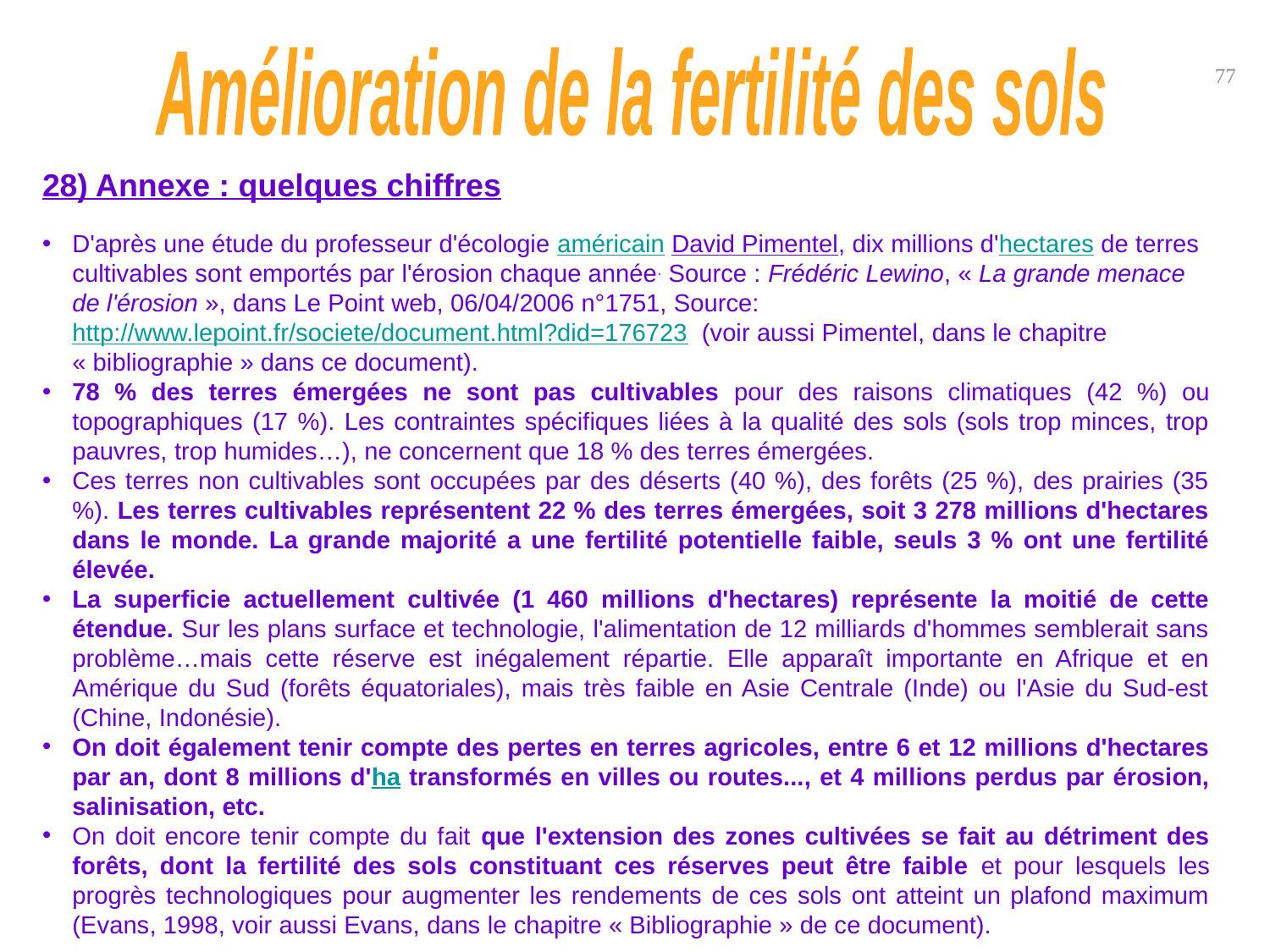

Amélioration de la fertilité des sols
77
28) Annexe : quelques chiffres

D'après une étude du professeur d'écologie américain David Pimentel, dix millions d'hectares de terres cultivables sont emportés par l'érosion chaque année. Source : Frédéric Lewino, « La grande menace de l'érosion », dans Le Point web, 06/04/2006 n°1751, Source:  http://www.lepoint.fr/societe/document.html?did=176723  (voir aussi Pimentel, dans le chapitre « bibliographie » dans ce document).
78 % des terres émergées ne sont pas cultivables pour des raisons climatiques (42 %) ou topographiques (17 %). Les contraintes spécifiques liées à la qualité des sols (sols trop minces, trop pauvres, trop humides…), ne concernent que 18 % des terres émergées.
Ces terres non cultivables sont occupées par des déserts (40 %), des forêts (25 %), des prairies (35 %). Les terres cultivables représentent 22 % des terres émergées, soit 3 278 millions d'hectares dans le monde. La grande majorité a une fertilité potentielle faible, seuls 3 % ont une fertilité élevée.
La superficie actuellement cultivée (1 460 millions d'hectares) représente la moitié de cette étendue. Sur les plans surface et technologie, l'alimentation de 12 milliards d'hommes semblerait sans problème…mais cette réserve est inégalement répartie. Elle apparaît importante en Afrique et en Amérique du Sud (forêts équatoriales), mais très faible en Asie Centrale (Inde) ou l'Asie du Sud-est (Chine, Indonésie).
On doit également tenir compte des pertes en terres agricoles, entre 6 et 12 millions d'hectares par an, dont 8 millions d'ha transformés en villes ou routes..., et 4 millions perdus par érosion, salinisation, etc.
On doit encore tenir compte du fait que l'extension des zones cultivées se fait au détriment des forêts, dont la fertilité des sols constituant ces réserves peut être faible et pour lesquels les progrès technologiques pour augmenter les rendements de ces sols ont atteint un plafond maximum (Evans, 1998, voir aussi Evans, dans le chapitre « Bibliographie » de ce document).